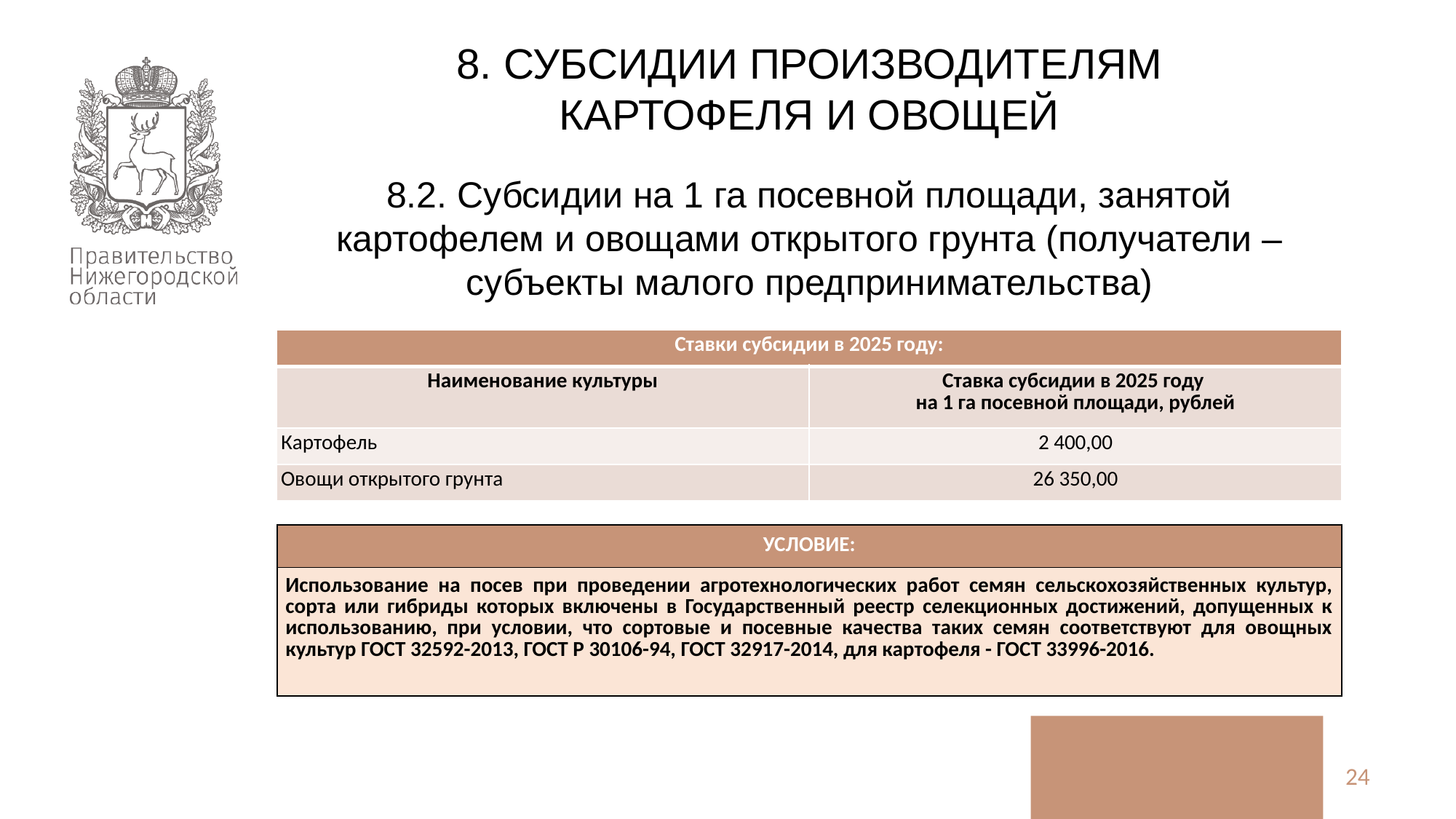

8. СУБСИДИИ ПРОИЗВОДИТЕЛЯМ КАРТОФЕЛЯ И ОВОЩЕЙ

8.2. Субсидии на 1 га посевной площади, занятой картофелем и овощами открытого грунта (получатели – субъекты малого предпринимательства)
| Ставки субсидии в 2025 году: |  |
| --- | --- |
| Наименование культуры | Ставка субсидии в 2025 году на 1 га посевной площади, рублей |
| Картофель | 2 400,00 |
| Овощи открытого грунта | 26 350,00 |
| УСЛОВИЕ: |
| --- |
| Использование на посев при проведении агротехнологических работ семян сельскохозяйственных культур, сорта или гибриды которых включены в Государственный реестр селекционных достижений, допущенных к использованию, при условии, что сортовые и посевные качества таких семян соответствуют для овощных культур ГОСТ 32592-2013, ГОСТ Р 30106-94, ГОСТ 32917-2014, для картофеля - ГОСТ 33996-2016. |

24